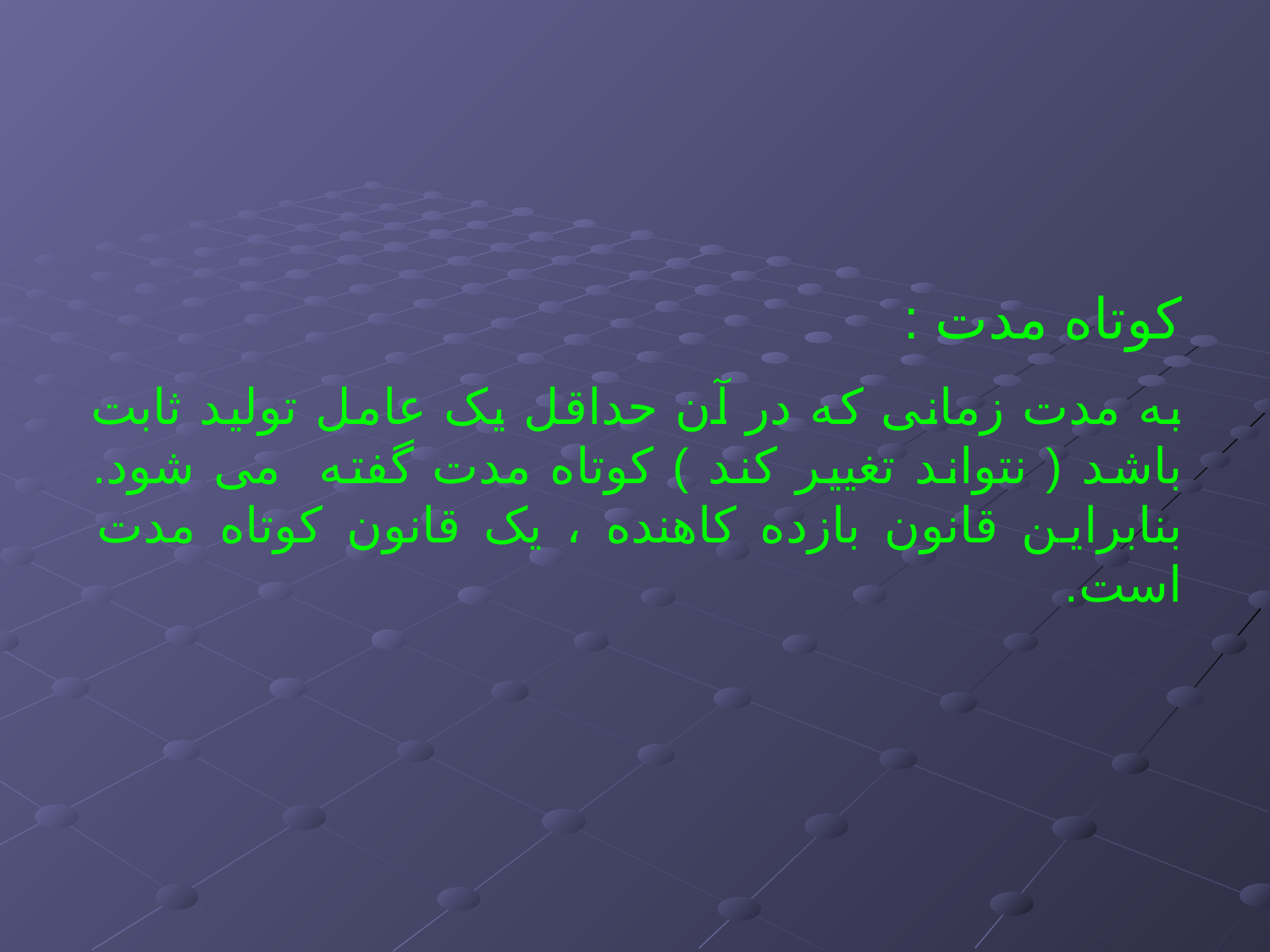

کوتاه مدت :
به مدت زمانی که در آن حداقل یک عامل تولید ثابت باشد ( نتواند تغییر کند ) کوتاه مدت گفته  می شود. بنابراین قانون بازده کاهنده ، یک قانون کوتاه مدت است.